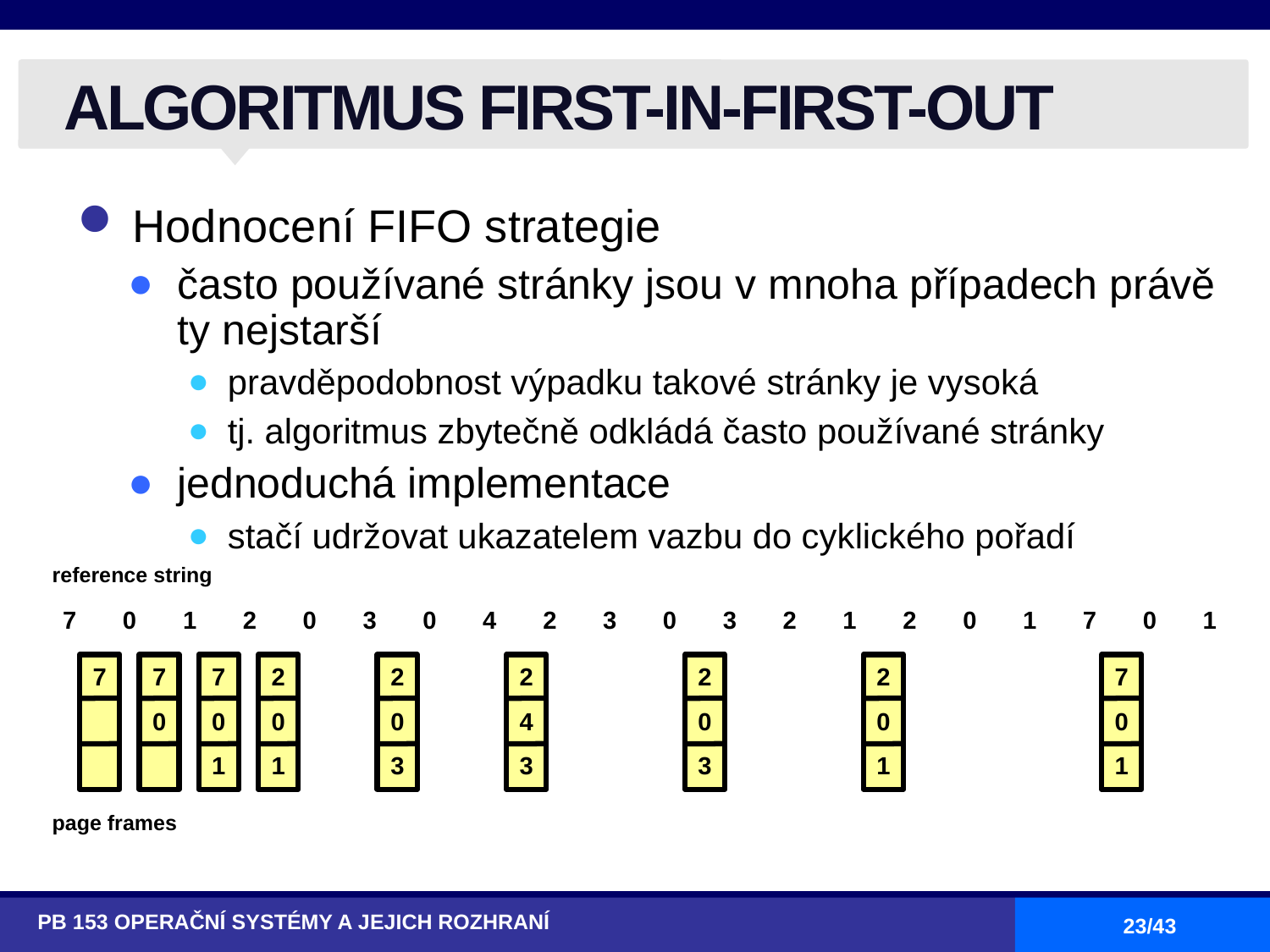

# ALGORITMUS FIRST-IN-FIRST-OUT
Hodnocení FIFO strategie
často používané stránky jsou v mnoha případech právě ty nejstarší
pravděpodobnost výpadku takové stránky je vysoká
tj. algoritmus zbytečně odkládá často používané stránky
jednoduchá implementace
stačí udržovat ukazatelem vazbu do cyklického pořadí
reference string
| 7 | 0 | 1 | 2 | 0 | 3 | 0 | 4 | 2 | 3 | 0 | 3 | 2 | 1 | 2 | 0 | 1 | 7 | 0 | 1 |
| --- | --- | --- | --- | --- | --- | --- | --- | --- | --- | --- | --- | --- | --- | --- | --- | --- | --- | --- | --- |

7

7
0

7
0
1

2
0
1

2
0
3

2
4
3

2
0
3

2
0
1

7
0
1
page frames
PB 153 OPERAČNÍ SYSTÉMY A JEJICH ROZHRANÍ